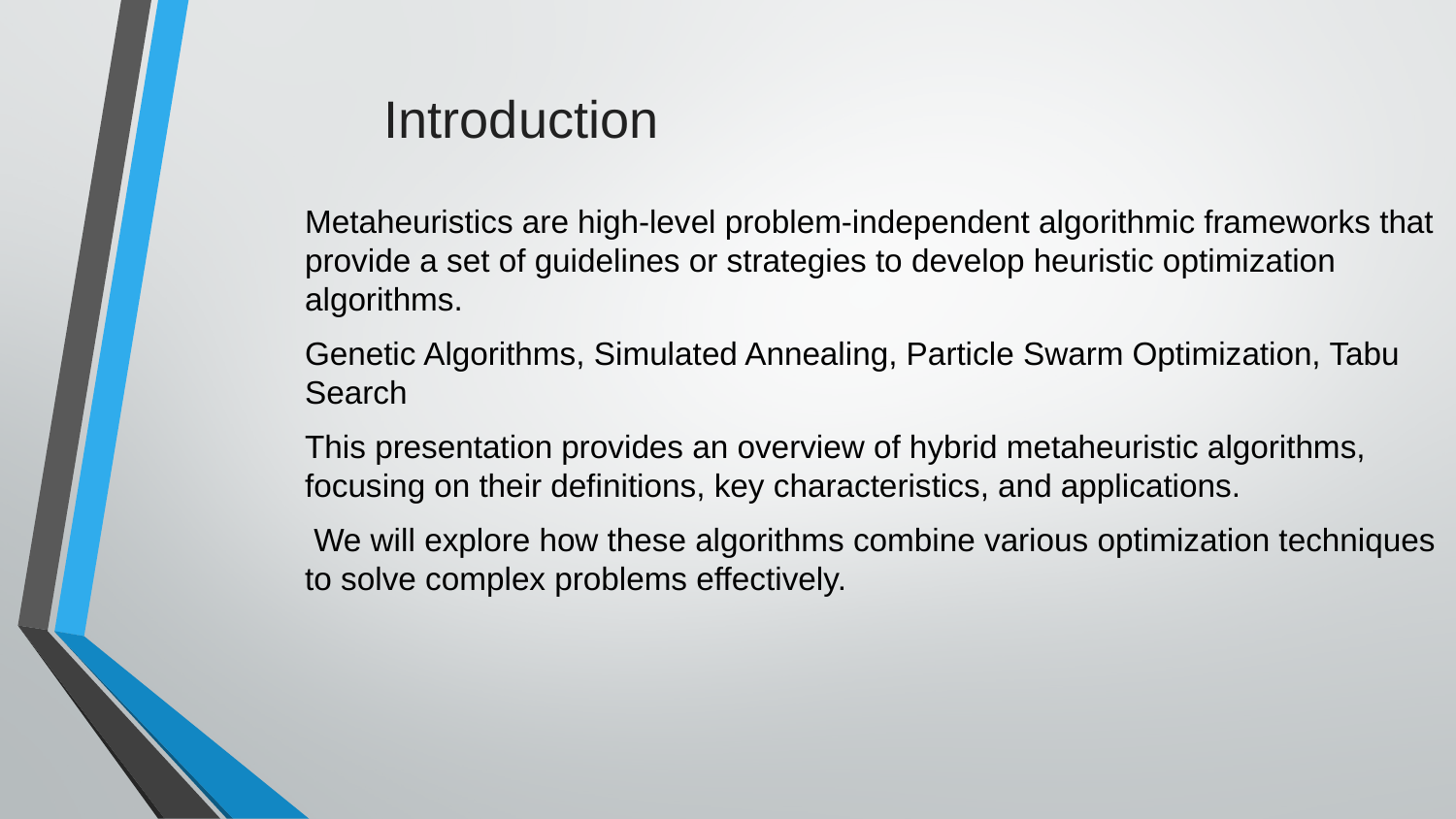

Introduction
Metaheuristics are high-level problem-independent algorithmic frameworks that provide a set of guidelines or strategies to develop heuristic optimization algorithms.
Genetic Algorithms, Simulated Annealing, Particle Swarm Optimization, Tabu Search
This presentation provides an overview of hybrid metaheuristic algorithms, focusing on their definitions, key characteristics, and applications.
 We will explore how these algorithms combine various optimization techniques to solve complex problems effectively.